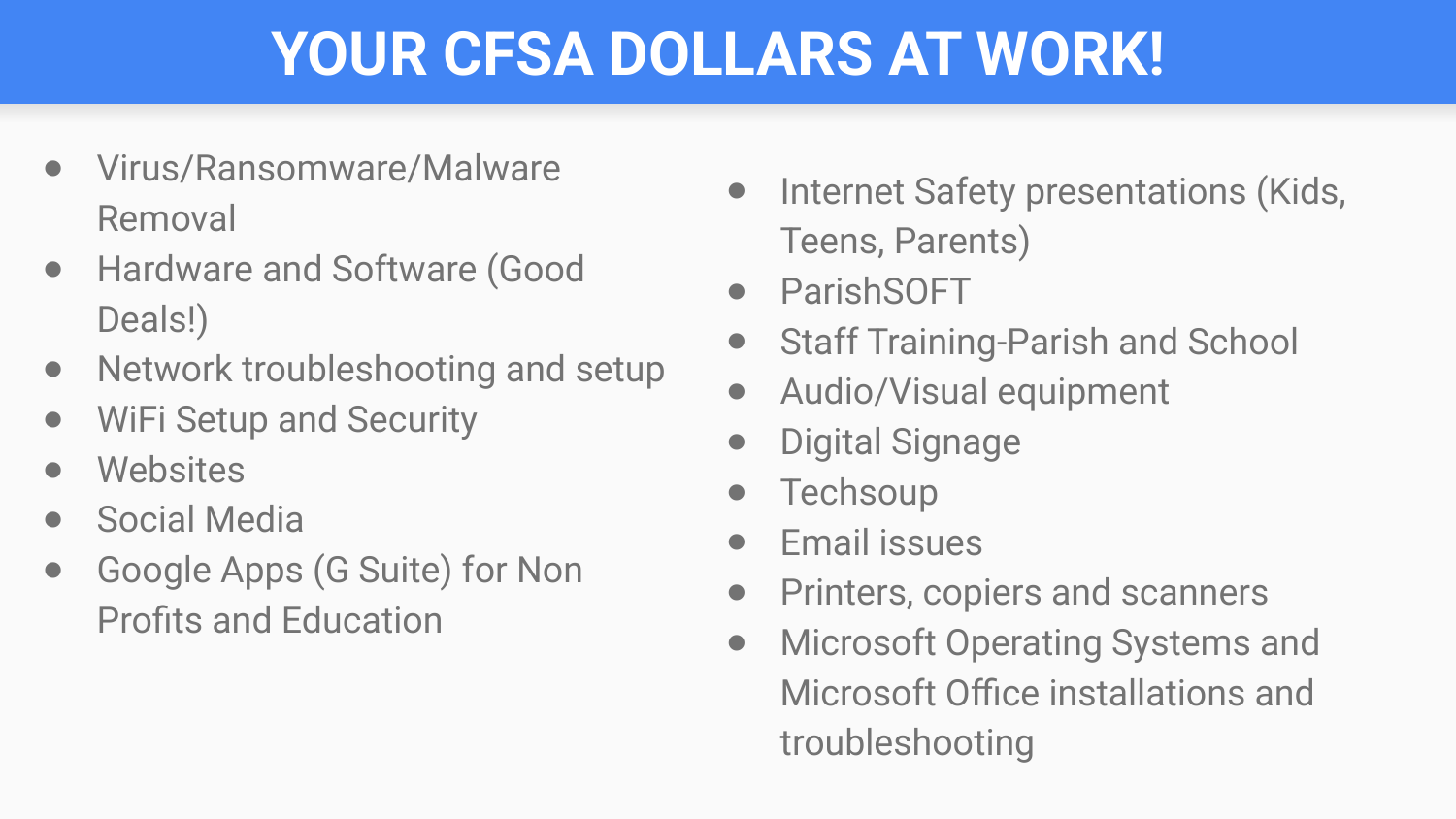

# YOUR CFSA DOLLARS AT WORK!
Virus/Ransomware/Malware Removal
Hardware and Software (Good Deals!)
Network troubleshooting and setup
WiFi Setup and Security
Websites
Social Media
Google Apps (G Suite) for Non Profits and Education

Internet Safety presentations (Kids, Teens, Parents)
ParishSOFT
Staff Training-Parish and School
Audio/Visual equipment
Digital Signage
Techsoup
Email issues
Printers, copiers and scanners
Microsoft Operating Systems and Microsoft Office installations and troubleshooting